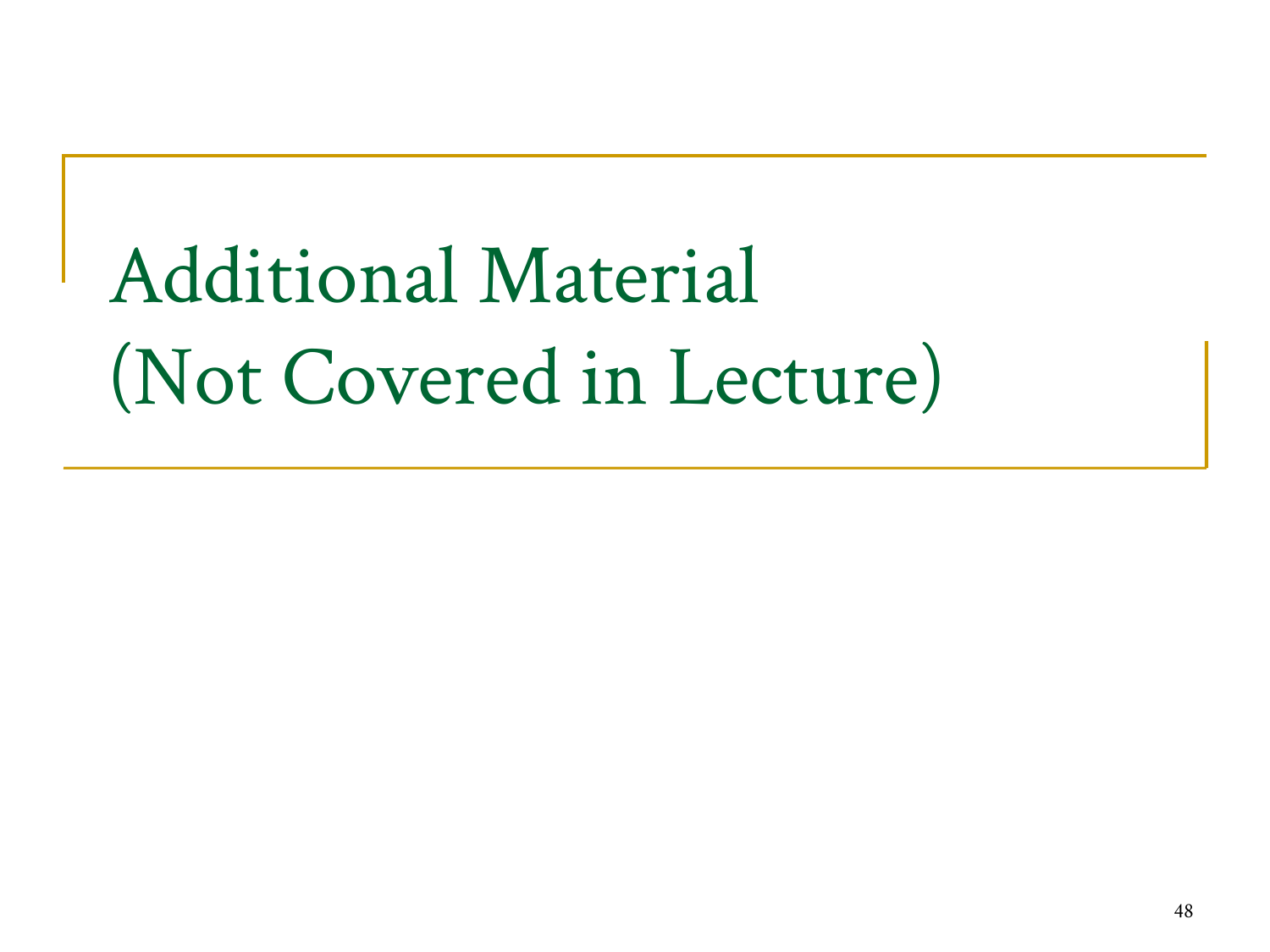

# Additional Material (Not Covered in Lecture)

48